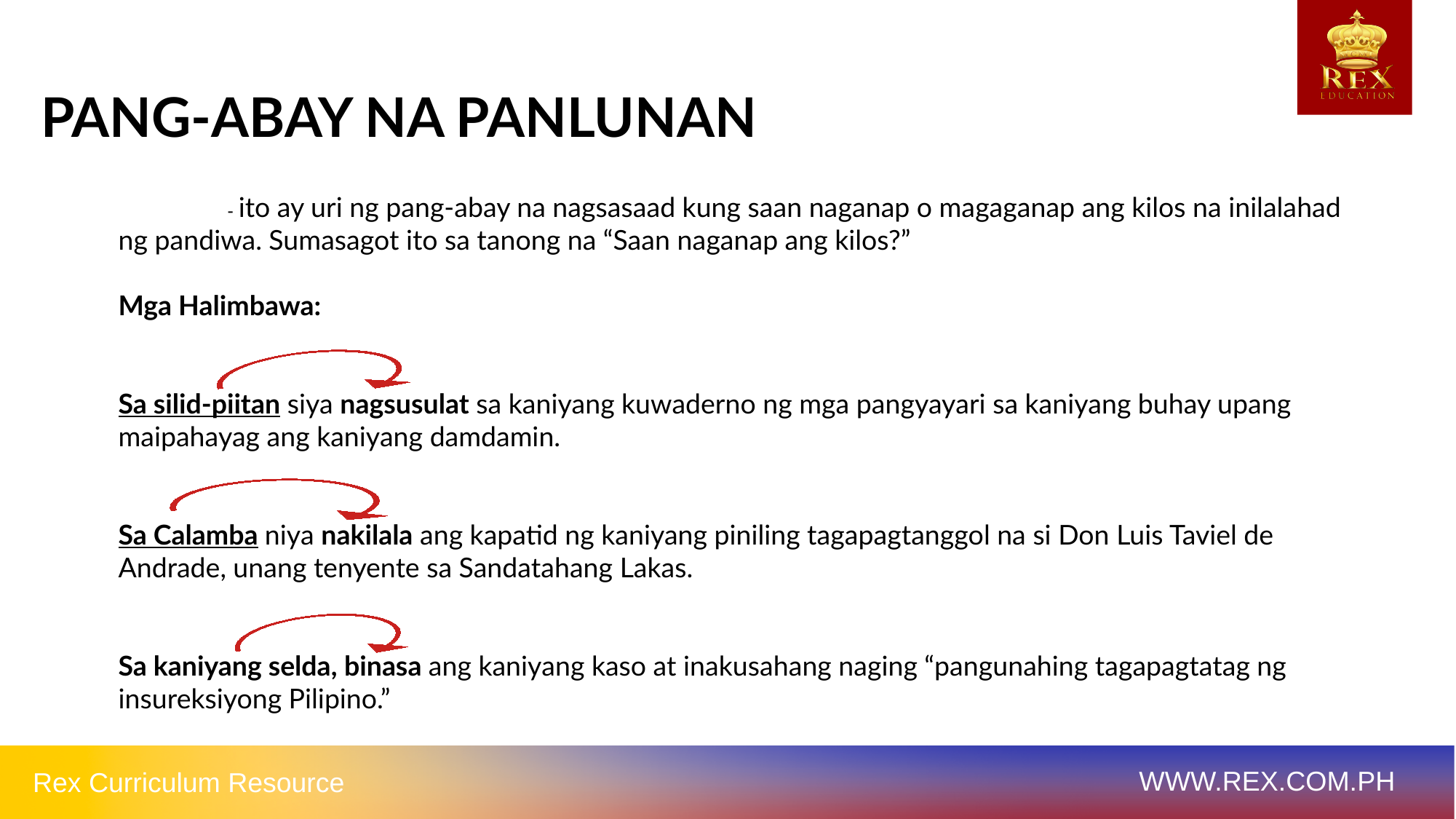

PANG-ABAY NA PANLUNAN
	- ito ay uri ng pang-abay na nagsasaad kung saan naganap o magaganap ang kilos na inilalahad ng pandiwa. Sumasagot ito sa tanong na “Saan naganap ang kilos?”

Mga Halimbawa:

Sa silid-piitan siya nagsusulat sa kaniyang kuwaderno ng mga pangyayari sa kaniyang buhay upang maipahayag ang kaniyang damdamin.

Sa Calamba niya nakilala ang kapatid ng kaniyang piniling tagapagtanggol na si Don Luis Taviel de Andrade, unang tenyente sa Sandatahang Lakas.

Sa kaniyang selda, binasa ang kaniyang kaso at inakusahang naging “pangunahing tagapagtatag ng insureksiyong Pilipino.”